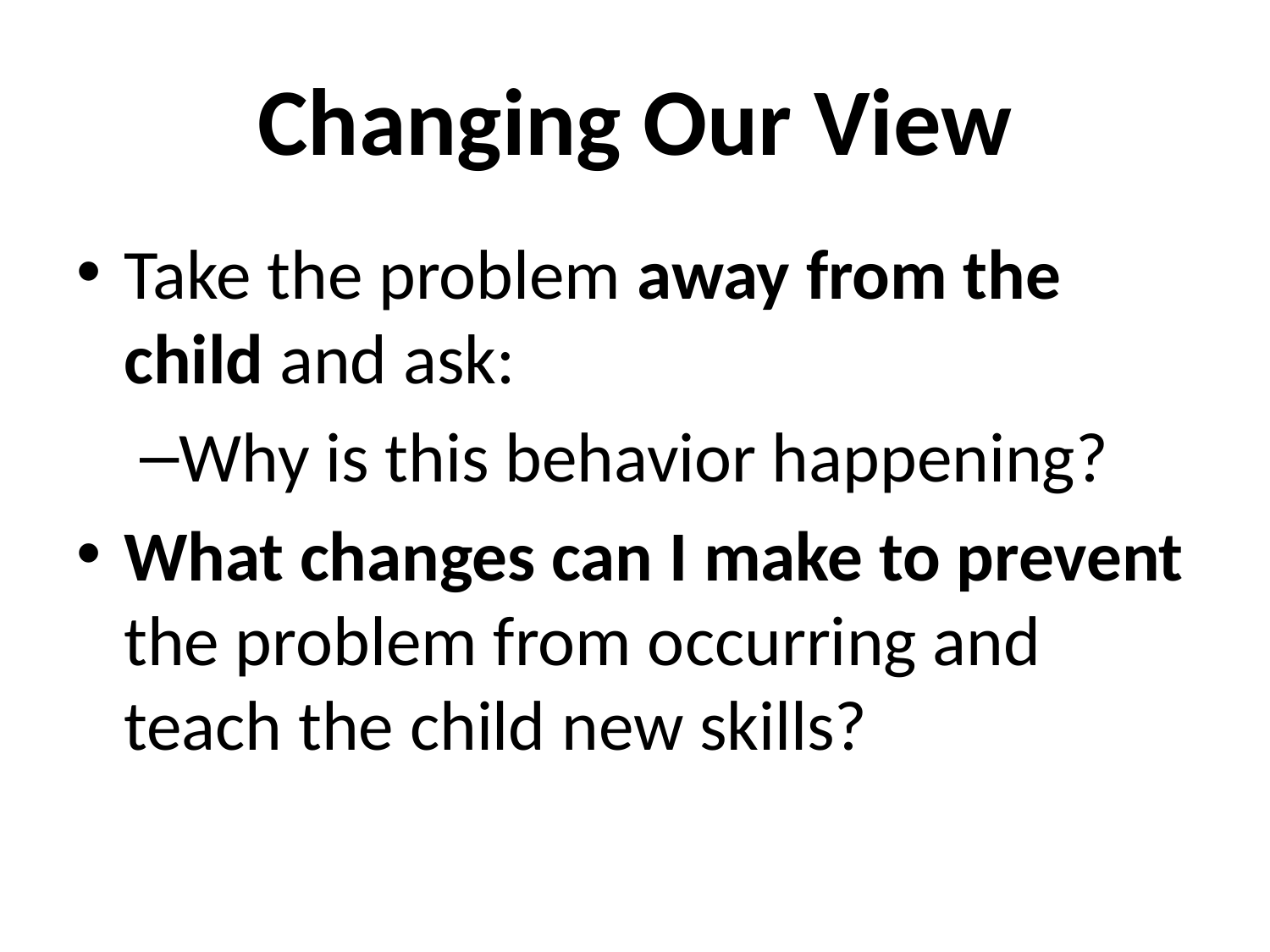

# Changing Our View
Take the problem away from the child and ask:
Why is this behavior happening?
What changes can I make to prevent the problem from occurring and teach the child new skills?